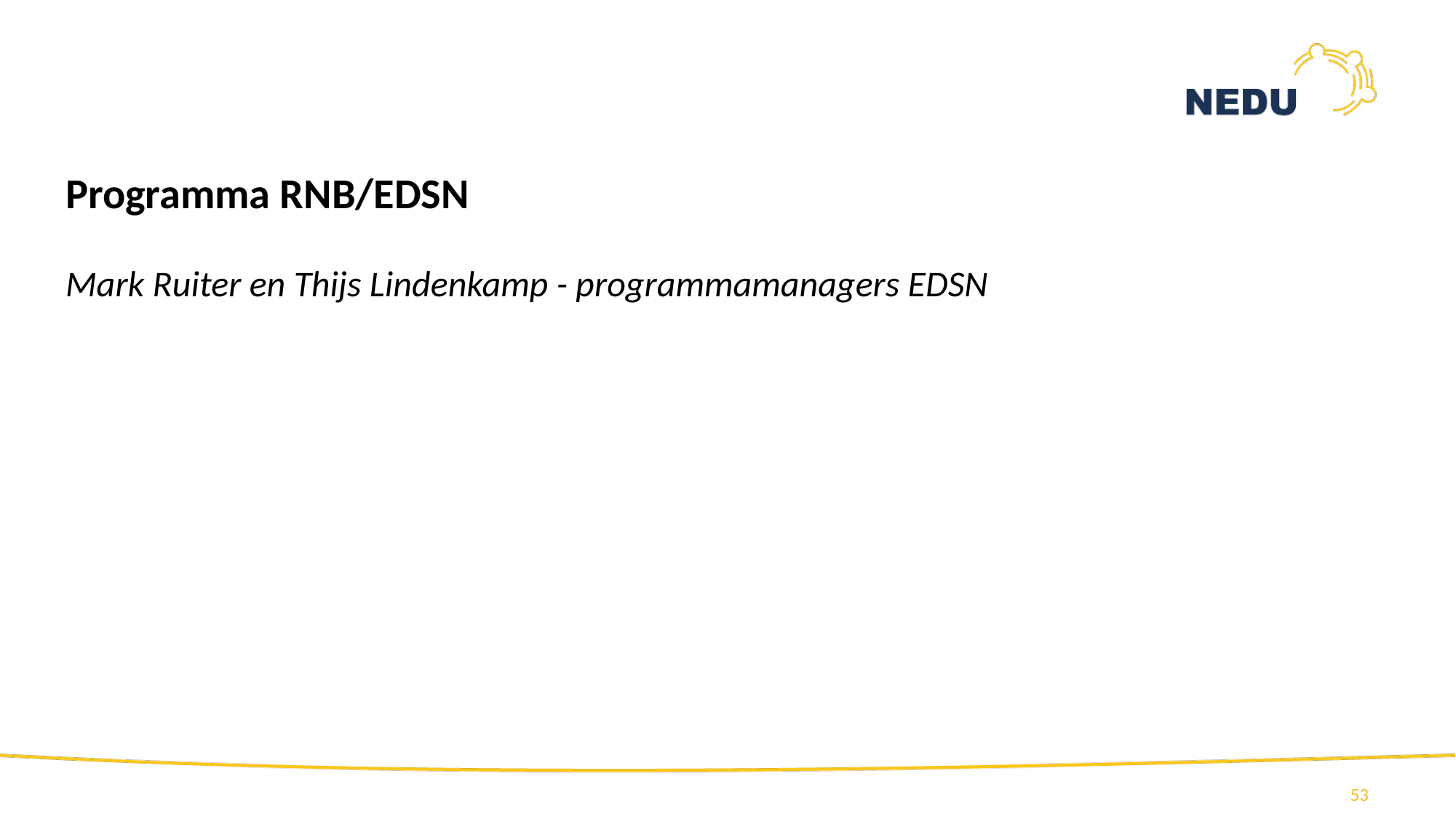

#
Programma RNB/EDSN
Mark Ruiter en Thijs Lindenkamp - programmamanagers EDSN
53